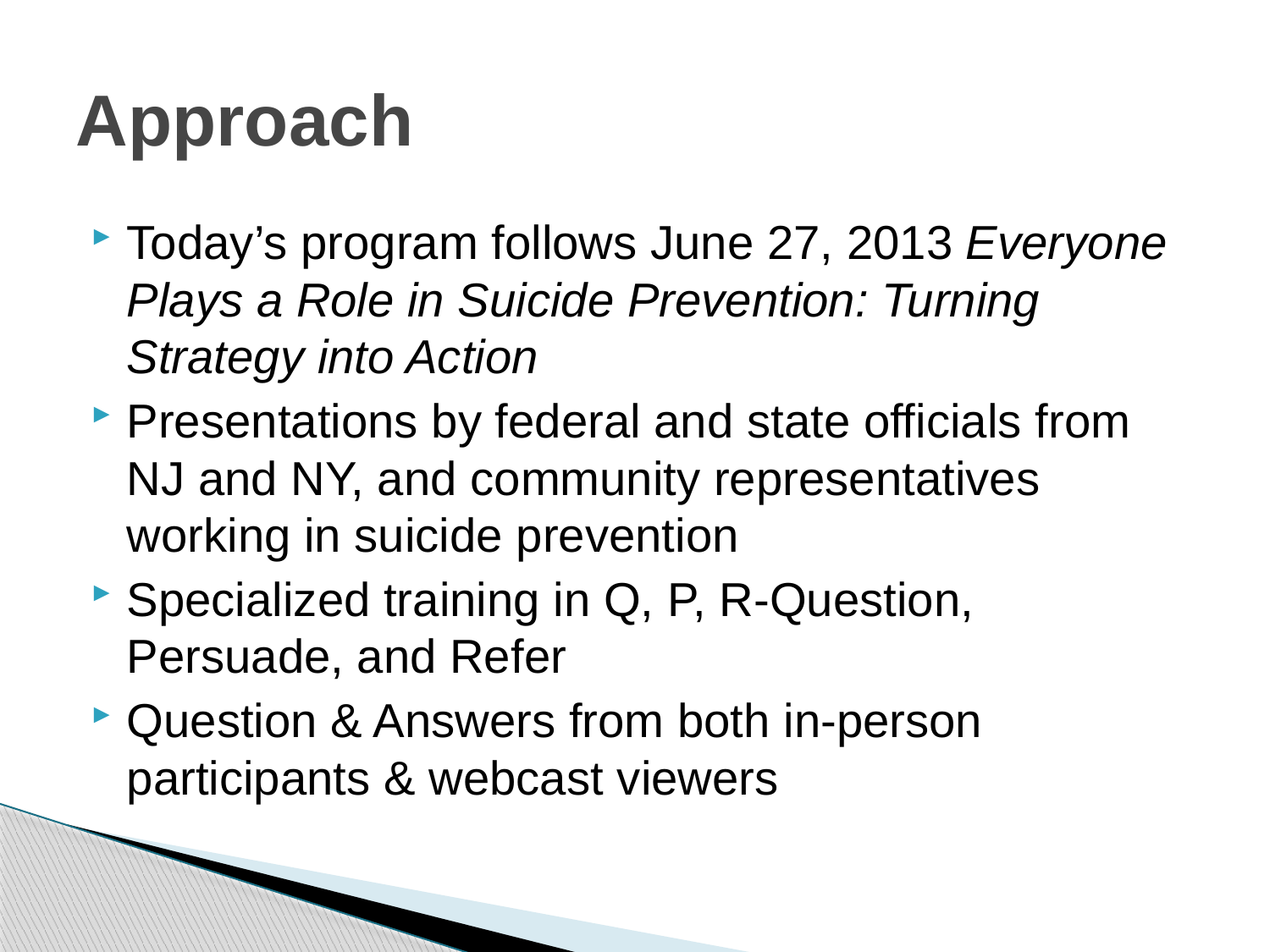

# Approach
Today’s program follows June 27, 2013 Everyone Plays a Role in Suicide Prevention: Turning Strategy into Action
Presentations by federal and state officials from NJ and NY, and community representatives working in suicide prevention
Specialized training in Q, P, R-Question, Persuade, and Refer
Question & Answers from both in-person participants & webcast viewers